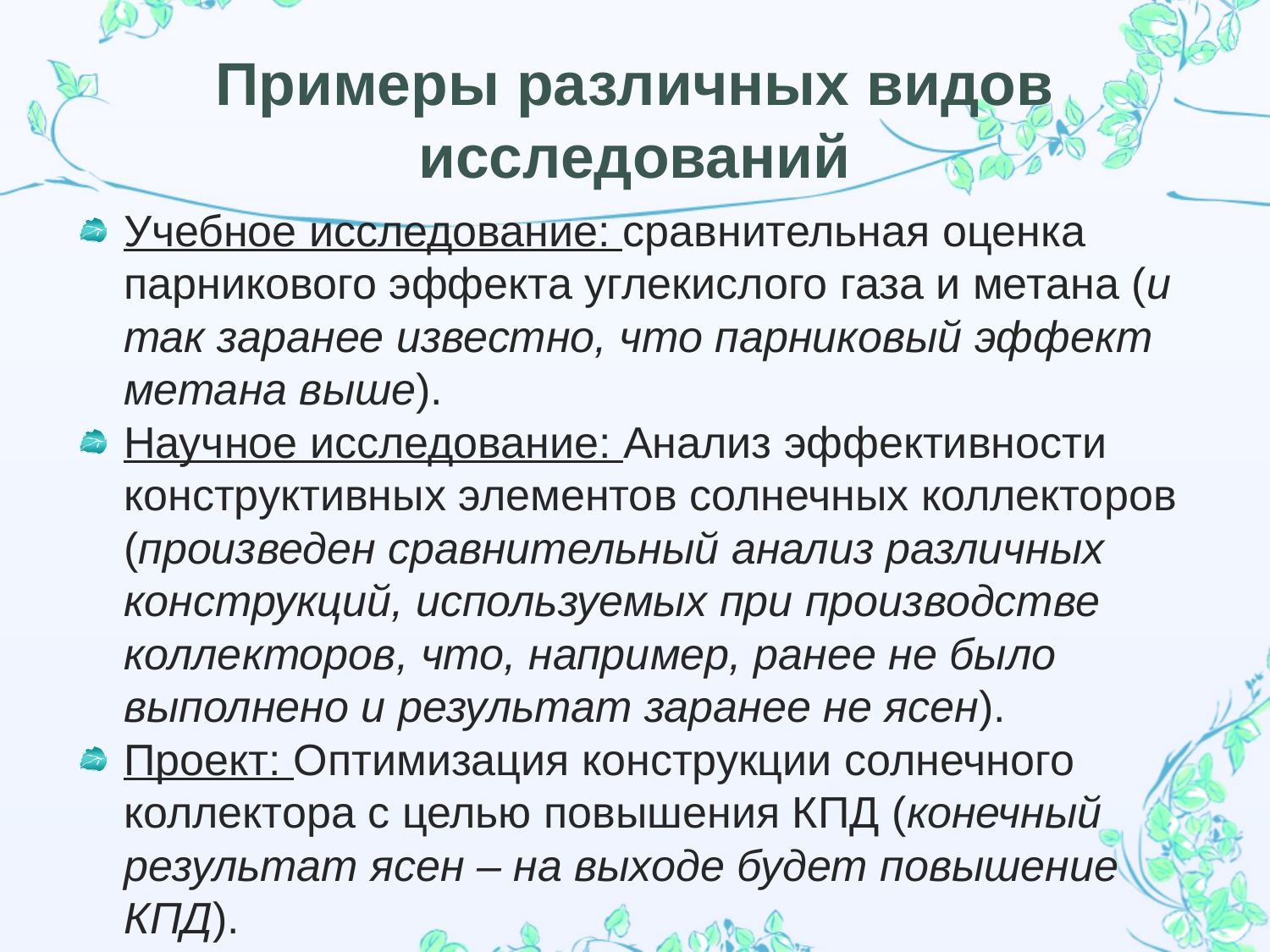

# Примеры различных видов исследований
Учебное исследование: сравнительная оценка парникового эффекта углекислого газа и метана (и так заранее известно, что парниковый эффект метана выше).
Научное исследование: Анализ эффективности конструктивных элементов солнечных коллекторов (произведен сравнительный анализ различных конструкций, используемых при производстве коллекторов, что, например, ранее не было выполнено и результат заранее не ясен).
Проект: Оптимизация конструкции солнечного коллектора с целью повышения КПД (конечный результат ясен – на выходе будет повышение КПД).